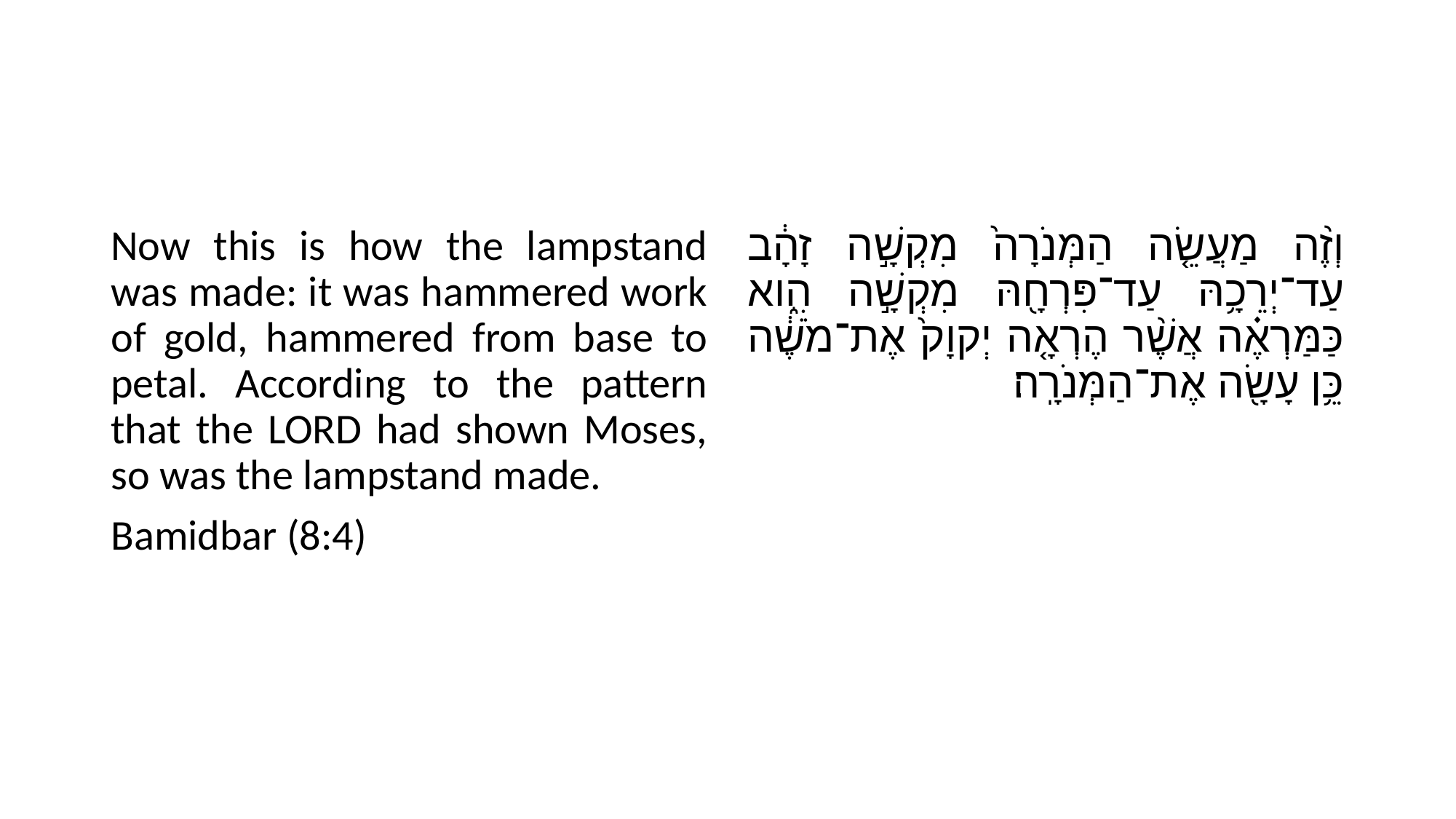

#
Now this is how the lampstand was made: it was hammered work of gold, hammered from base to petal. According to the pattern that the LORD had shown Moses, so was the lampstand made.
Bamidbar (8:4)
וְזֶ֨ה מַעֲשֵׂ֤ה הַמְּנֹרָה֙ מִקְשָׁ֣ה זָהָ֔ב עַד־יְרֵכָ֥הּ עַד־פִּרְחָ֖הּ מִקְשָׁ֣ה הִ֑וא כַּמַּרְאֶ֗ה אֲשֶׁ֨ר הֶרְאָ֤ה יְקוָק֙ אֶת־מֹשֶׁ֔ה כֵּ֥ן עָשָׂ֖ה אֶת־הַמְּנֹרָֽה׃